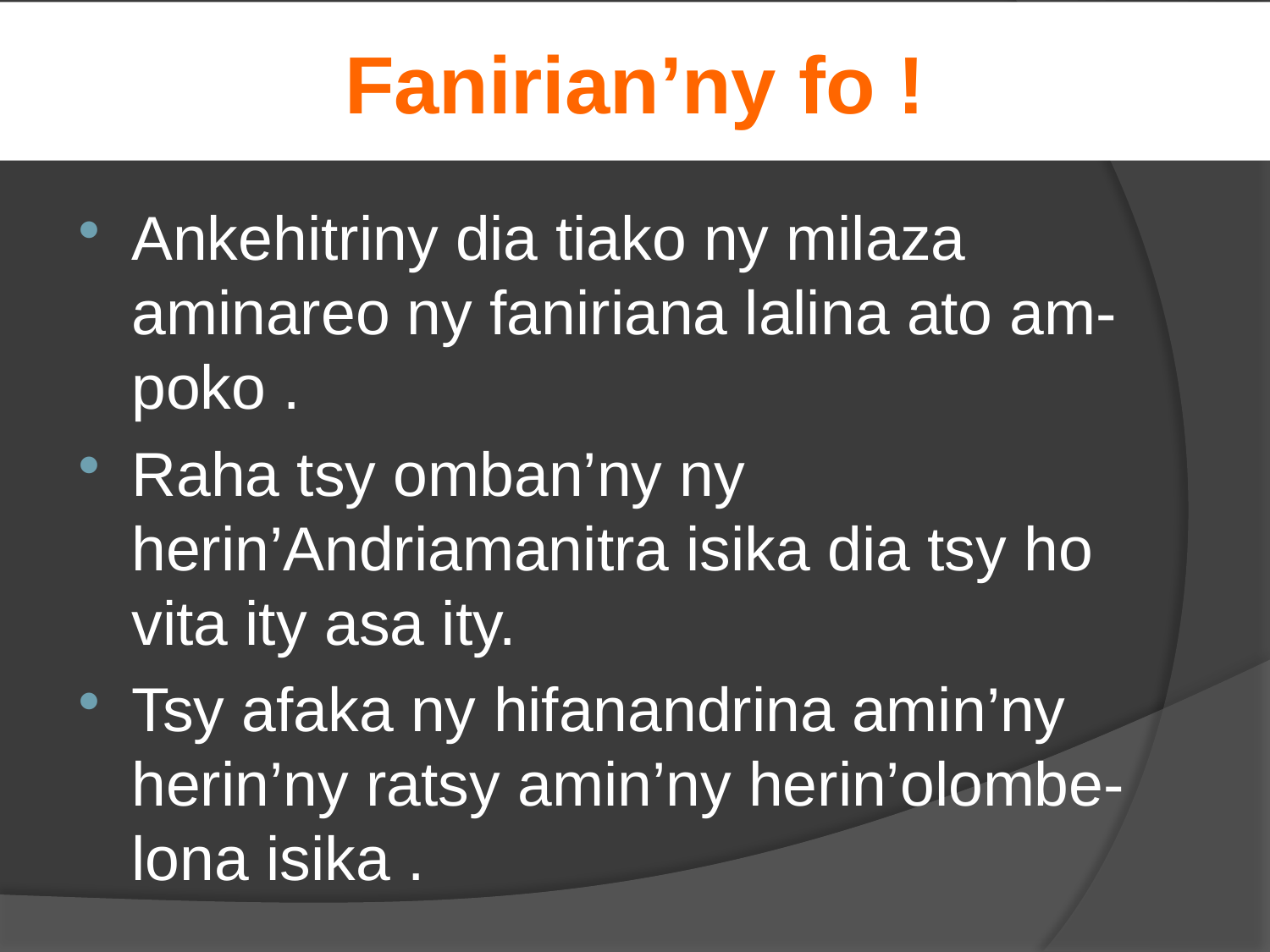

# Fanirian’ny fo !
Ankehitriny dia tiako ny milaza aminareo ny faniriana lalina ato am-poko .
Raha tsy omban’ny ny herin’Andriamanitra isika dia tsy ho vita ity asa ity.
Tsy afaka ny hifanandrina amin’ny herin’ny ratsy amin’ny herin’olombe-lona isika .